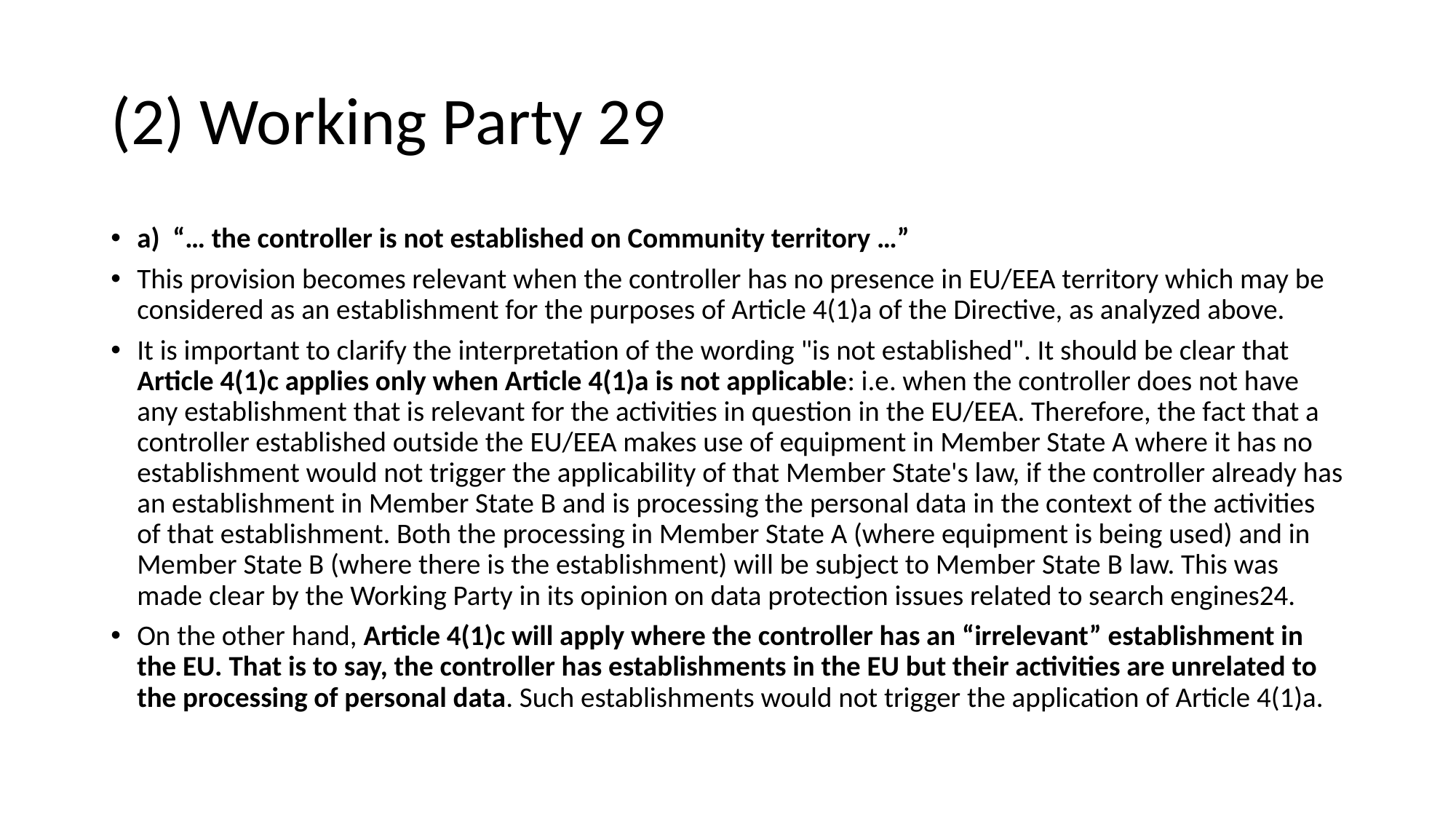

# (2) Working Party 29
a)  “… the controller is not established on Community territory …”
This provision becomes relevant when the controller has no presence in EU/EEA territory which may be considered as an establishment for the purposes of Article 4(1)a of the Directive, as analyzed above.
It is important to clarify the interpretation of the wording "is not established". It should be clear that Article 4(1)c applies only when Article 4(1)a is not applicable: i.e. when the controller does not have any establishment that is relevant for the activities in question in the EU/EEA. Therefore, the fact that a controller established outside the EU/EEA makes use of equipment in Member State A where it has no establishment would not trigger the applicability of that Member State's law, if the controller already has an establishment in Member State B and is processing the personal data in the context of the activities of that establishment. Both the processing in Member State A (where equipment is being used) and in Member State B (where there is the establishment) will be subject to Member State B law. This was made clear by the Working Party in its opinion on data protection issues related to search engines24.
On the other hand, Article 4(1)c will apply where the controller has an “irrelevant” establishment in the EU. That is to say, the controller has establishments in the EU but their activities are unrelated to the processing of personal data. Such establishments would not trigger the application of Article 4(1)a.